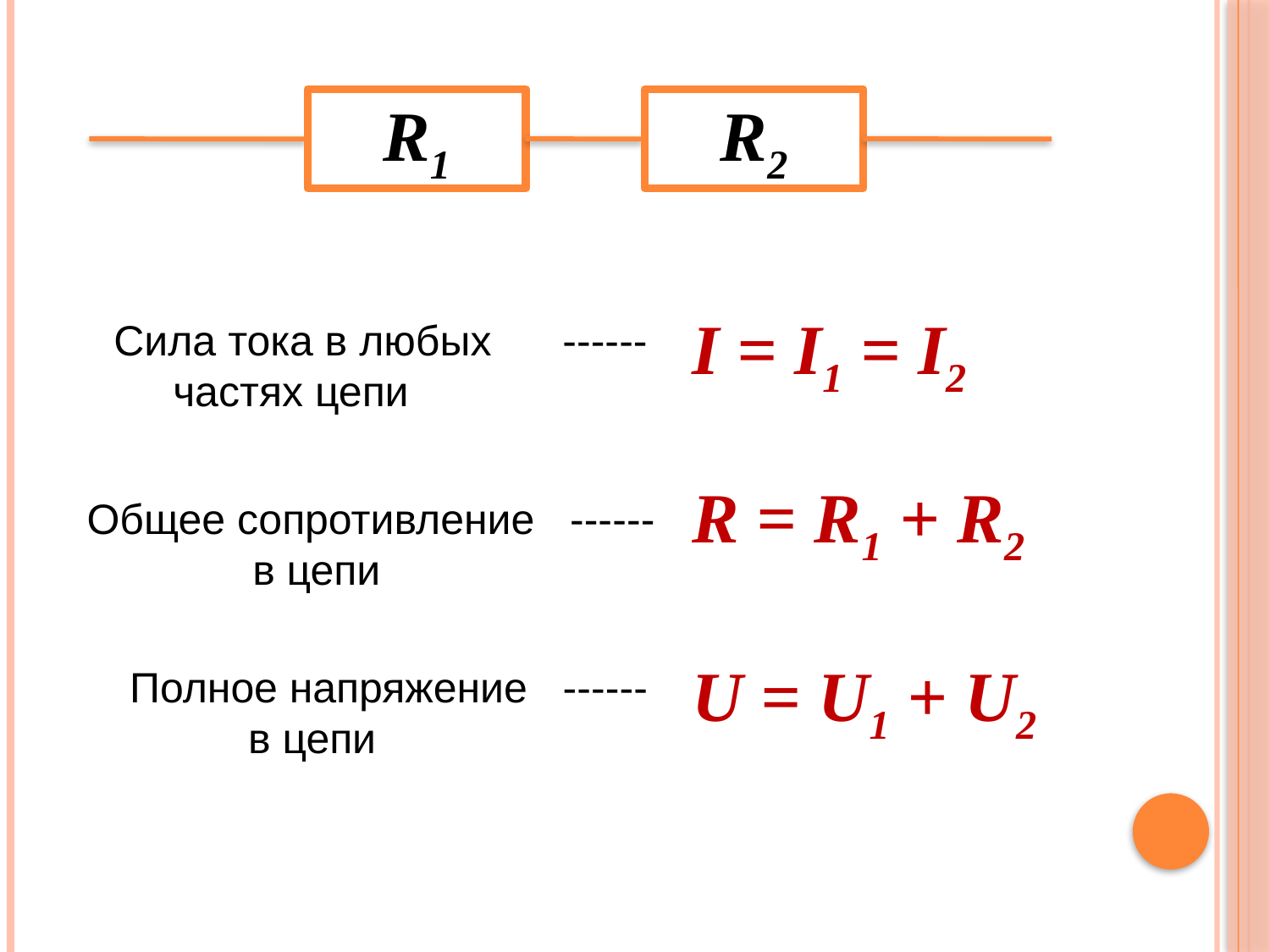

R1
R2
I = I1 = I2
Сила тока в любых      ------
     частях цепи
R = R1 + R2
Общее сопротивление   ------
              в цепи
U = U1 + U2
Полное напряжение   ------
          в цепи